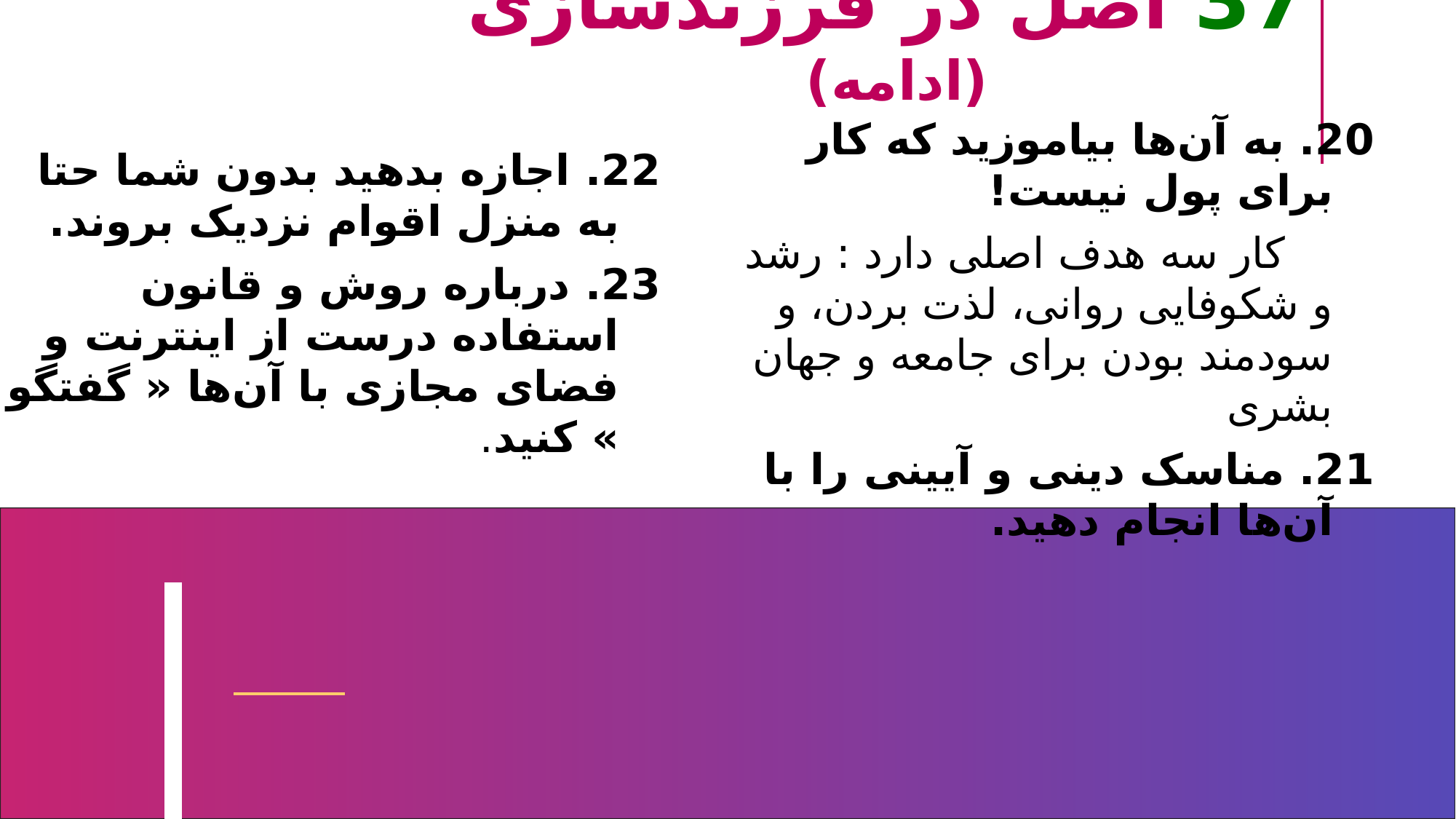

37 اصل در فرزندسازی (ادامه)

22. اجازه بدهید بدون شما حتا به منزل اقوام نزدیک بروند.
23. درباره روش و قانون استفاده درست از اینترنت و فضای مجازی با آن‌ها « گفتگو » کنید.
20. به آن‌ها بیاموزید که کار برای پول نیست!
      کار سه هدف اصلی دارد : رشد و شکوفایی روانی، لذت بردن، و سودمند بودن برای جامعه و جهان بشری
21. مناسک دینی و آیینی را با آن‌ها انجام دهید.